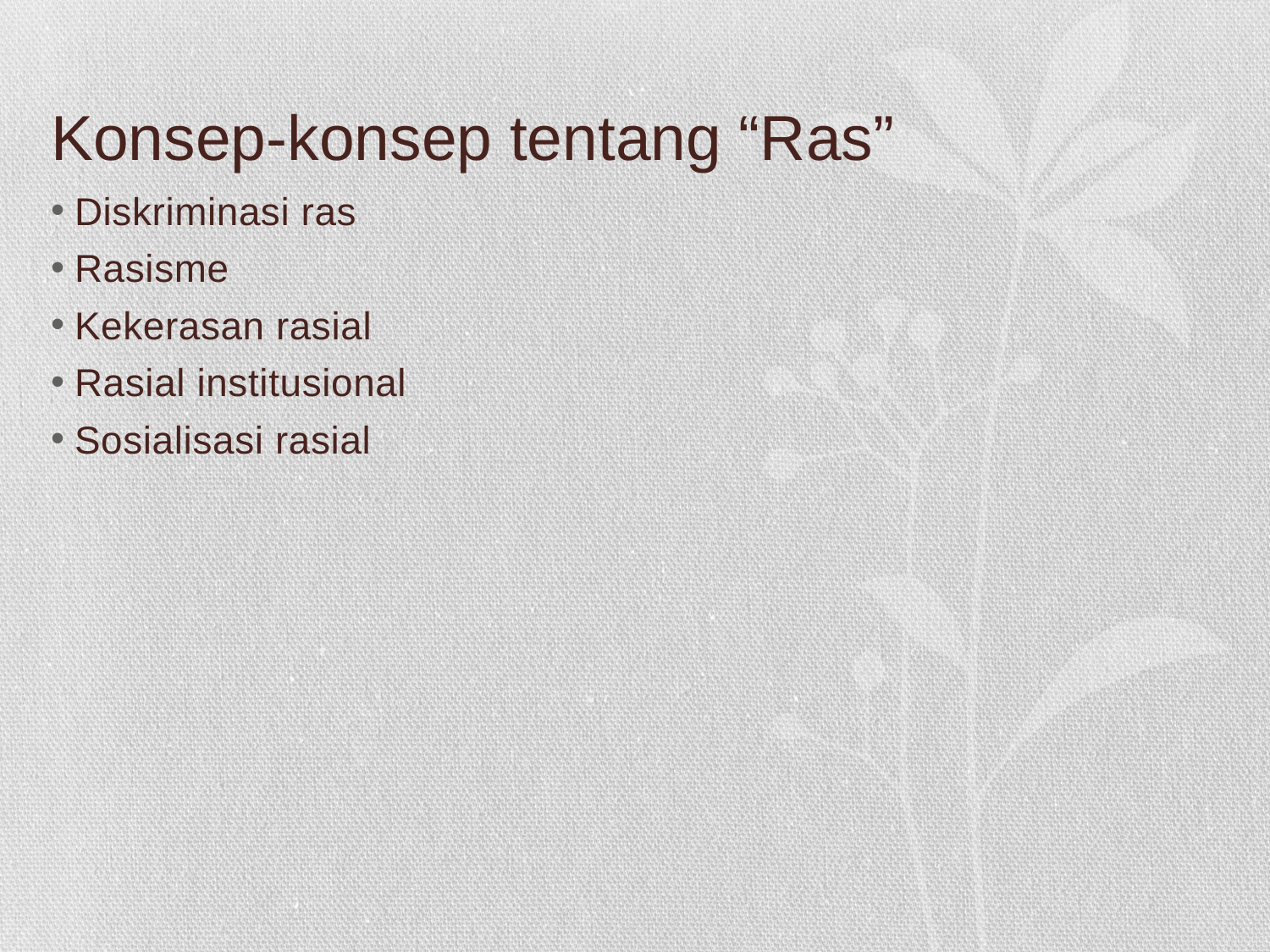

# Konsep-konsep tentang “Ras”
Diskriminasi ras
Rasisme
Kekerasan rasial
Rasial institusional
Sosialisasi rasial